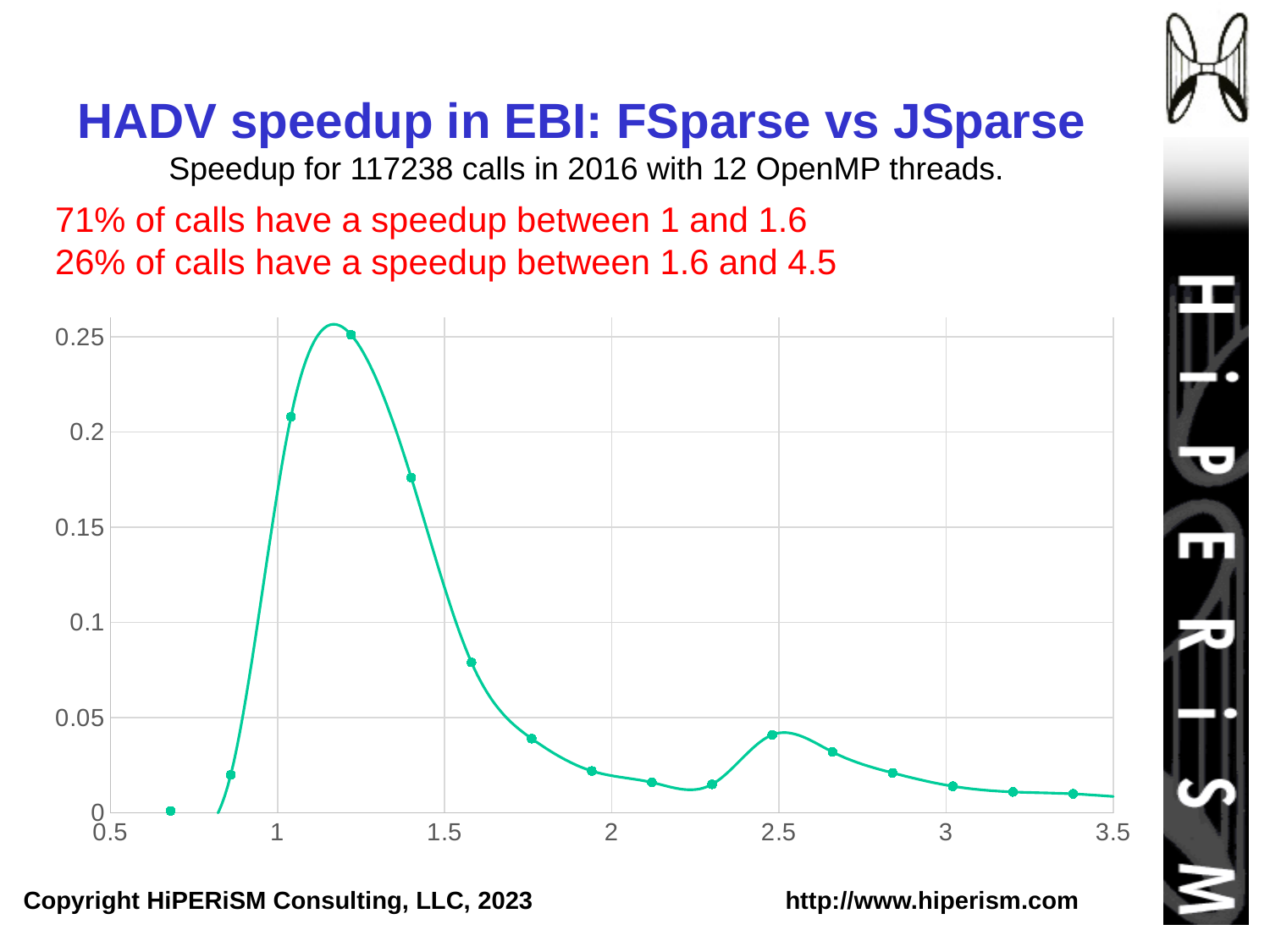

# HADV speedup in EBI: FSparse vs JSparse Speedup for 117238 calls in 2016 with 12 OpenMP threads.
71% of calls have a speedup between 1 and 1.6
26% of calls have a speedup between 1.6 and 4.5

### Chart

| Category |  |
|---|---|
Copyright HiPERiSM Consulting, LLC, 2023  		http://www.hiperism.com